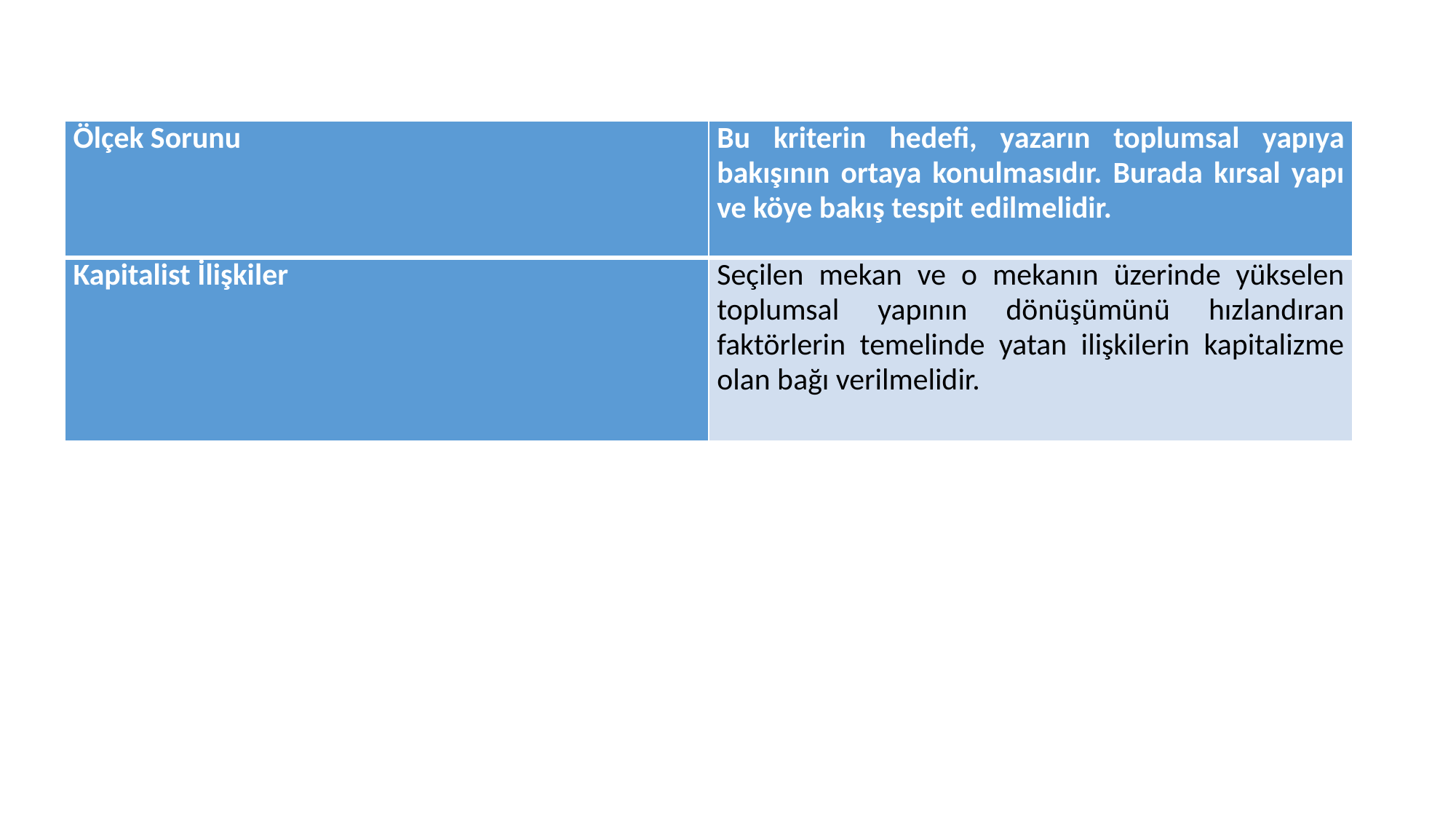

| Ölçek Sorunu | Bu kriterin hedefi, yazarın toplumsal yapıya bakışının ortaya konulmasıdır. Burada kırsal yapı ve köye bakış tespit edilmelidir. |
| --- | --- |
| Kapitalist İlişkiler | Seçilen mekan ve o mekanın üzerinde yükselen toplumsal yapının dönüşümünü hızlandıran faktörlerin temelinde yatan ilişkilerin kapitalizme olan bağı verilmelidir. |